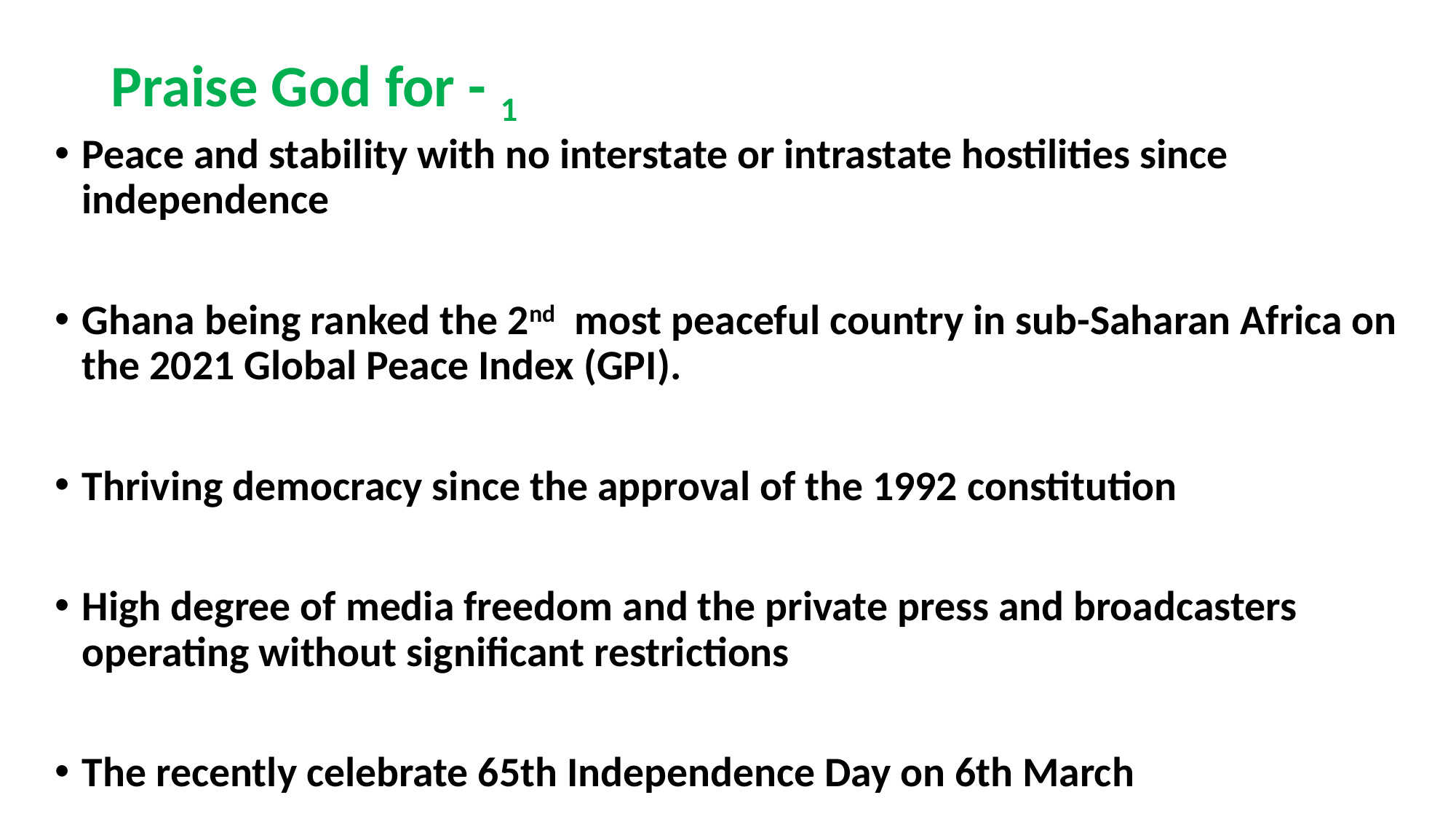

# Praise God for - 1
Peace and stability with no interstate or intrastate hostilities since independence

Ghana being ranked the 2nd  most peaceful country in sub-Saharan Africa on the 2021 Global Peace Index (GPI).

Thriving democracy since the approval of the 1992 constitution

High degree of media freedom and the private press and broadcasters operating without significant restrictions

The recently celebrate 65th Independence Day on 6th March